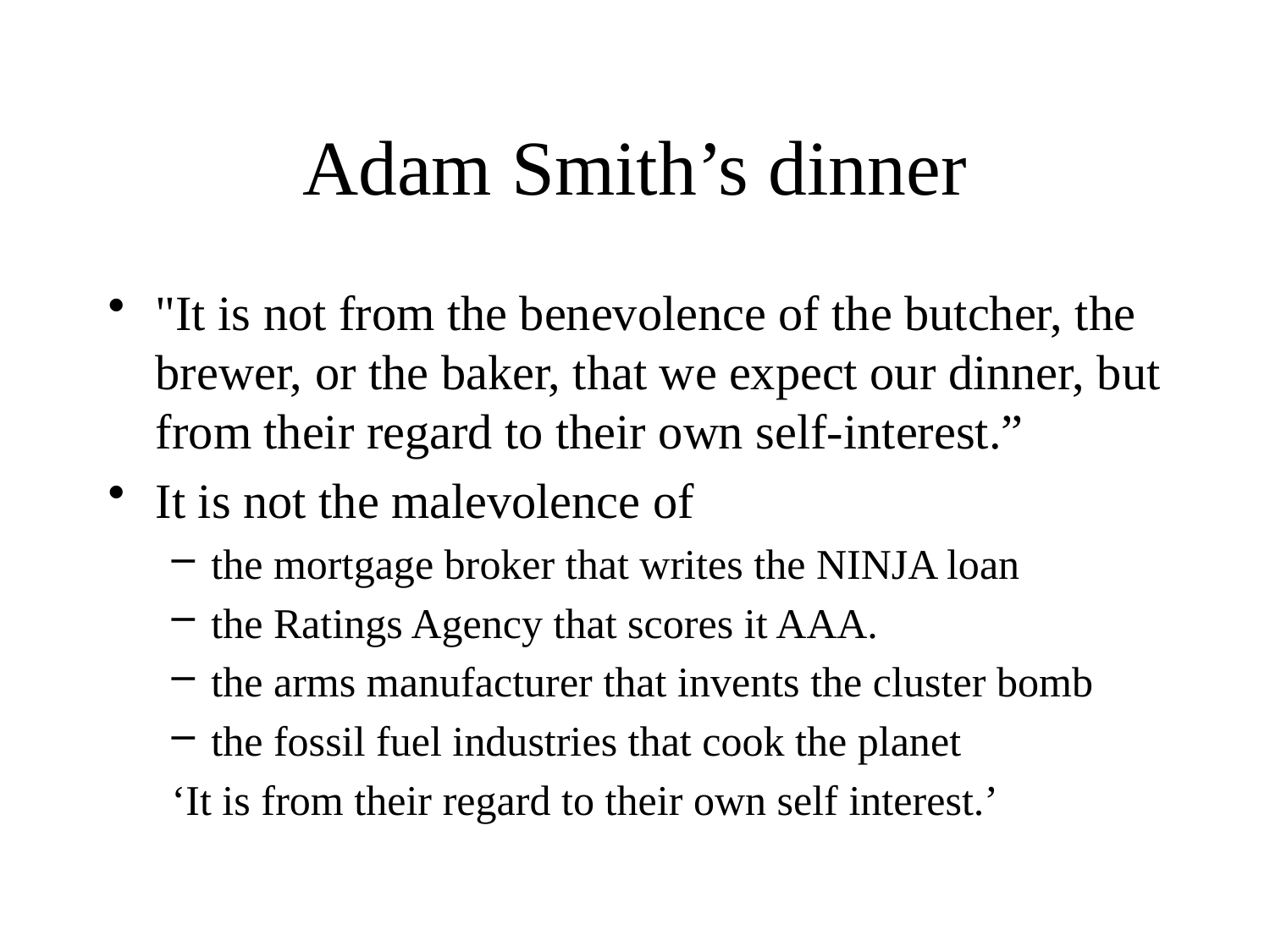

# Adam Smith’s dinner
"It is not from the benevolence of the butcher, the brewer, or the baker, that we expect our dinner, but from their regard to their own self-interest.”
It is not the malevolence of
the mortgage broker that writes the NINJA loan
the Ratings Agency that scores it AAA.
the arms manufacturer that invents the cluster bomb
the fossil fuel industries that cook the planet
‘It is from their regard to their own self interest.’